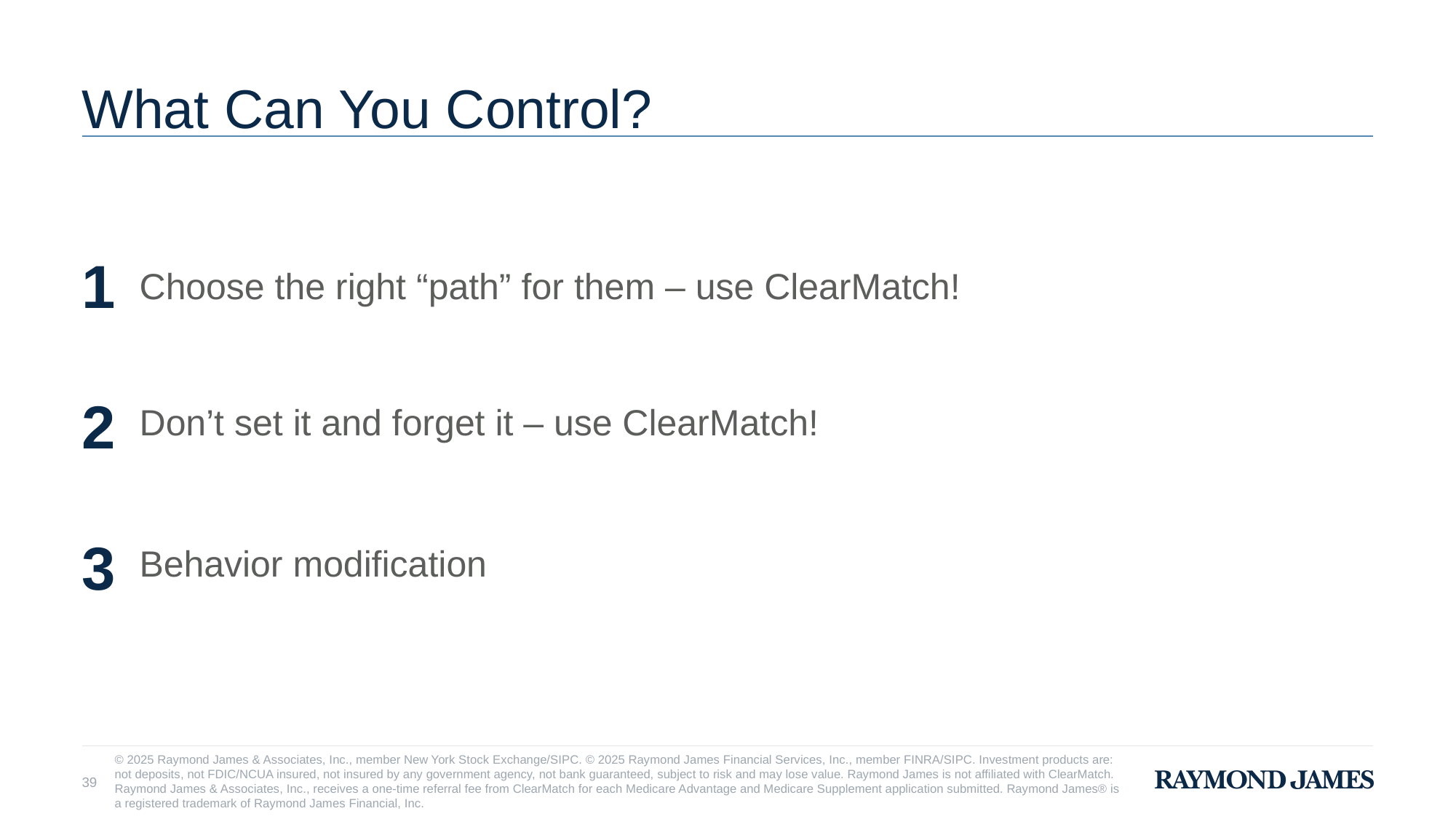

# What Can You Control?
1
Choose the right “path” for them – use ClearMatch!
2
Don’t set it and forget it – use ClearMatch!
3
Behavior modification
© 2025 Raymond James & Associates, Inc., member New York Stock Exchange/SIPC. © 2025 Raymond James Financial Services, Inc., member FINRA/SIPC. Investment products are: not deposits, not FDIC/NCUA insured, not insured by any government agency, not bank guaranteed, subject to risk and may lose value. Raymond James is not affiliated with ClearMatch. Raymond James & Associates, Inc., receives a one-time referral fee from ClearMatch for each Medicare Advantage and Medicare Supplement application submitted. Raymond James® is a registered trademark of Raymond James Financial, Inc.
39